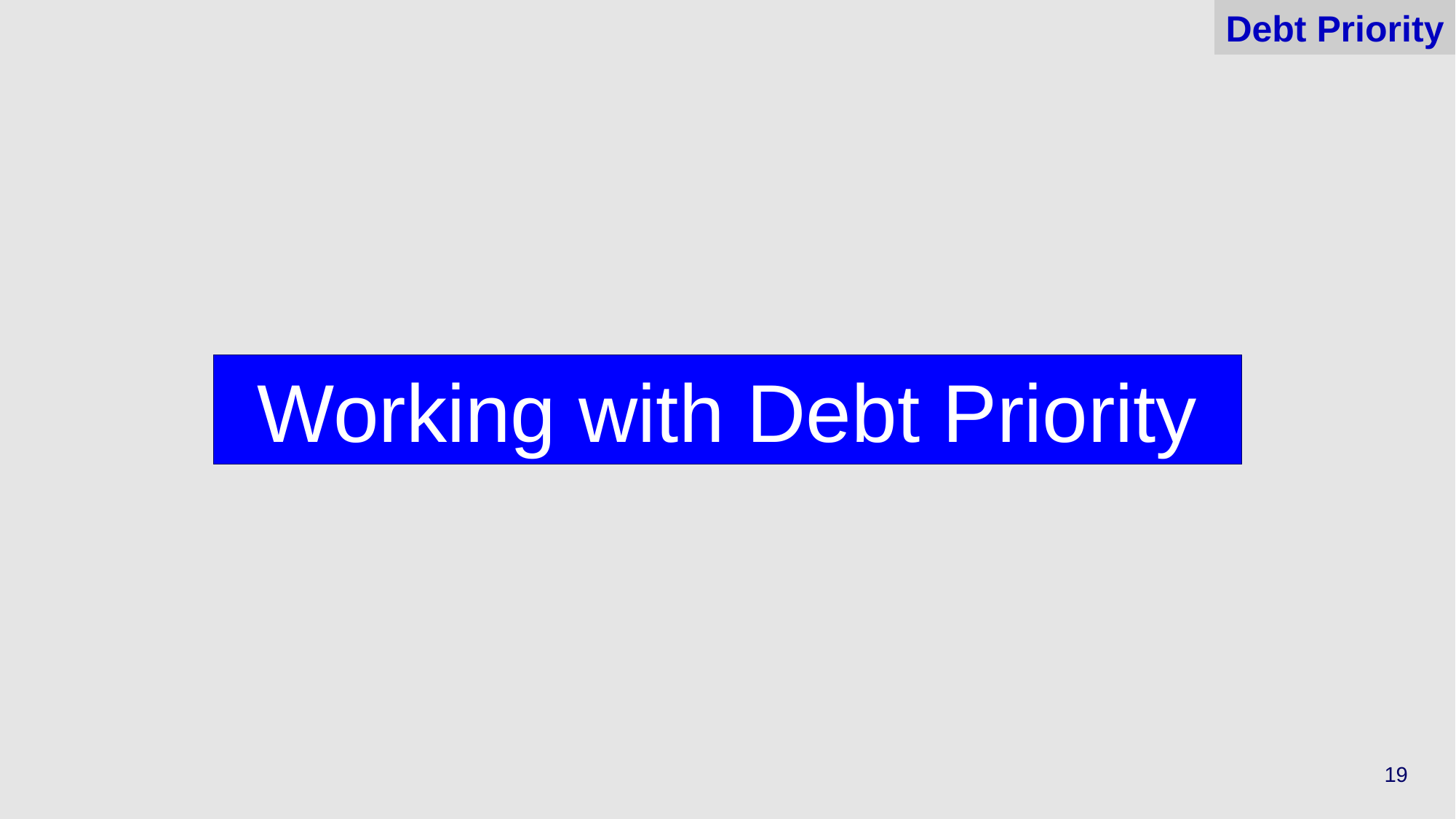

# Debt Priority
Working with Debt Priority
19